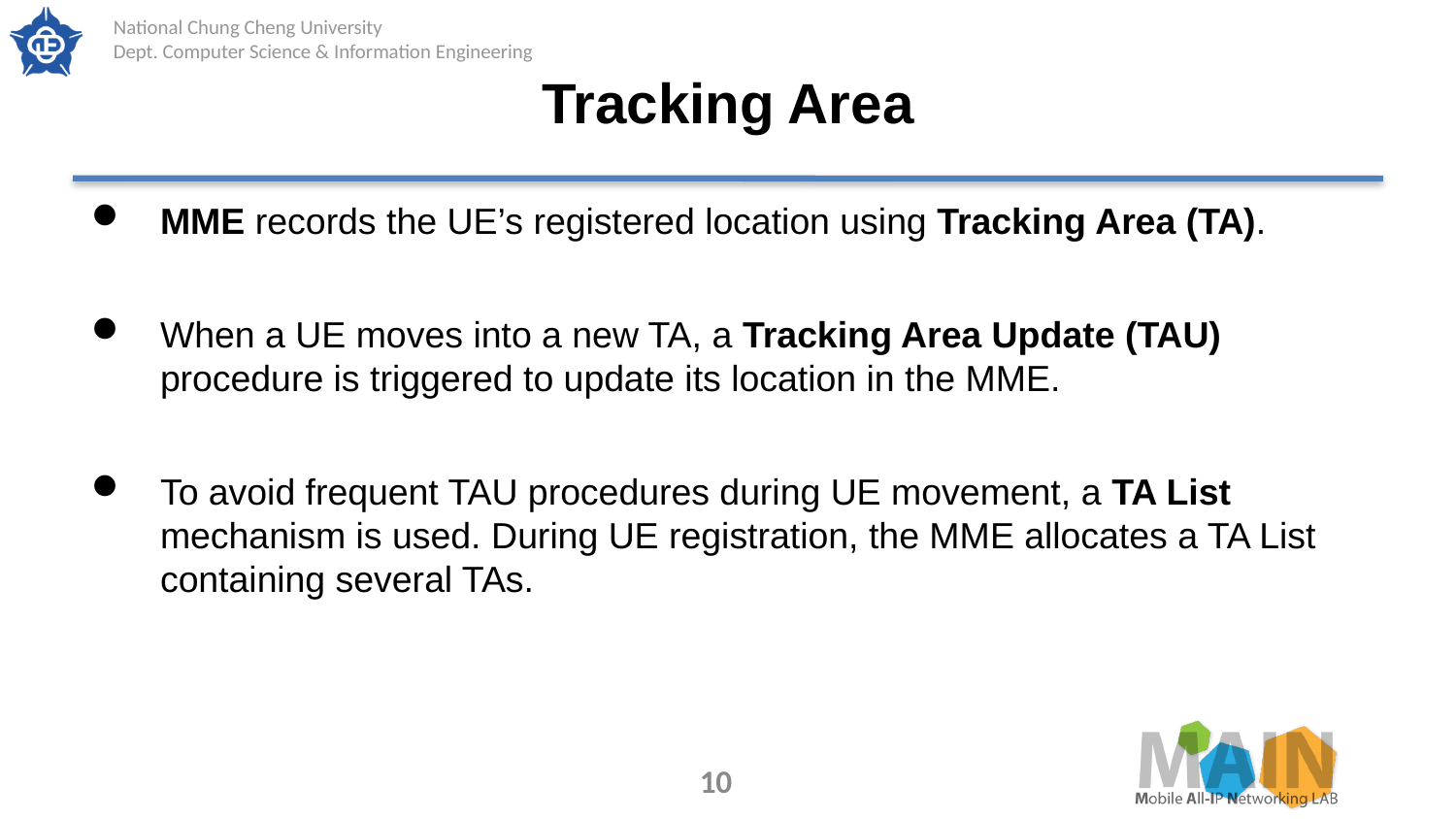

# Tracking Area
MME records the UE’s registered location using Tracking Area (TA).

When a UE moves into a new TA, a Tracking Area Update (TAU) procedure is triggered to update its location in the MME.

To avoid frequent TAU procedures during UE movement, a TA List mechanism is used. During UE registration, the MME allocates a TA List containing several TAs.
10